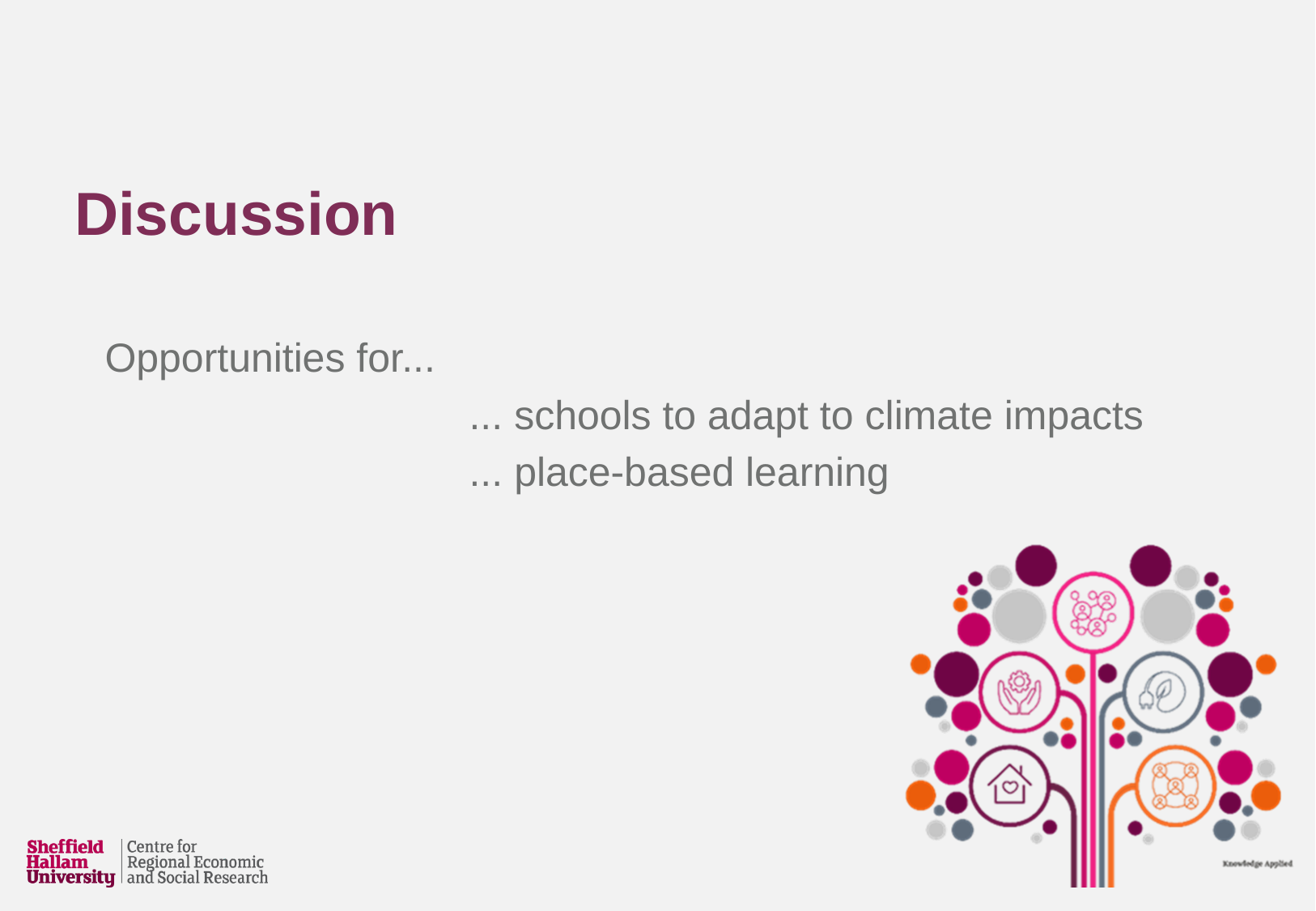

# Discussion
Opportunities for...
			... schools to adapt to climate impacts
			... place-based learning